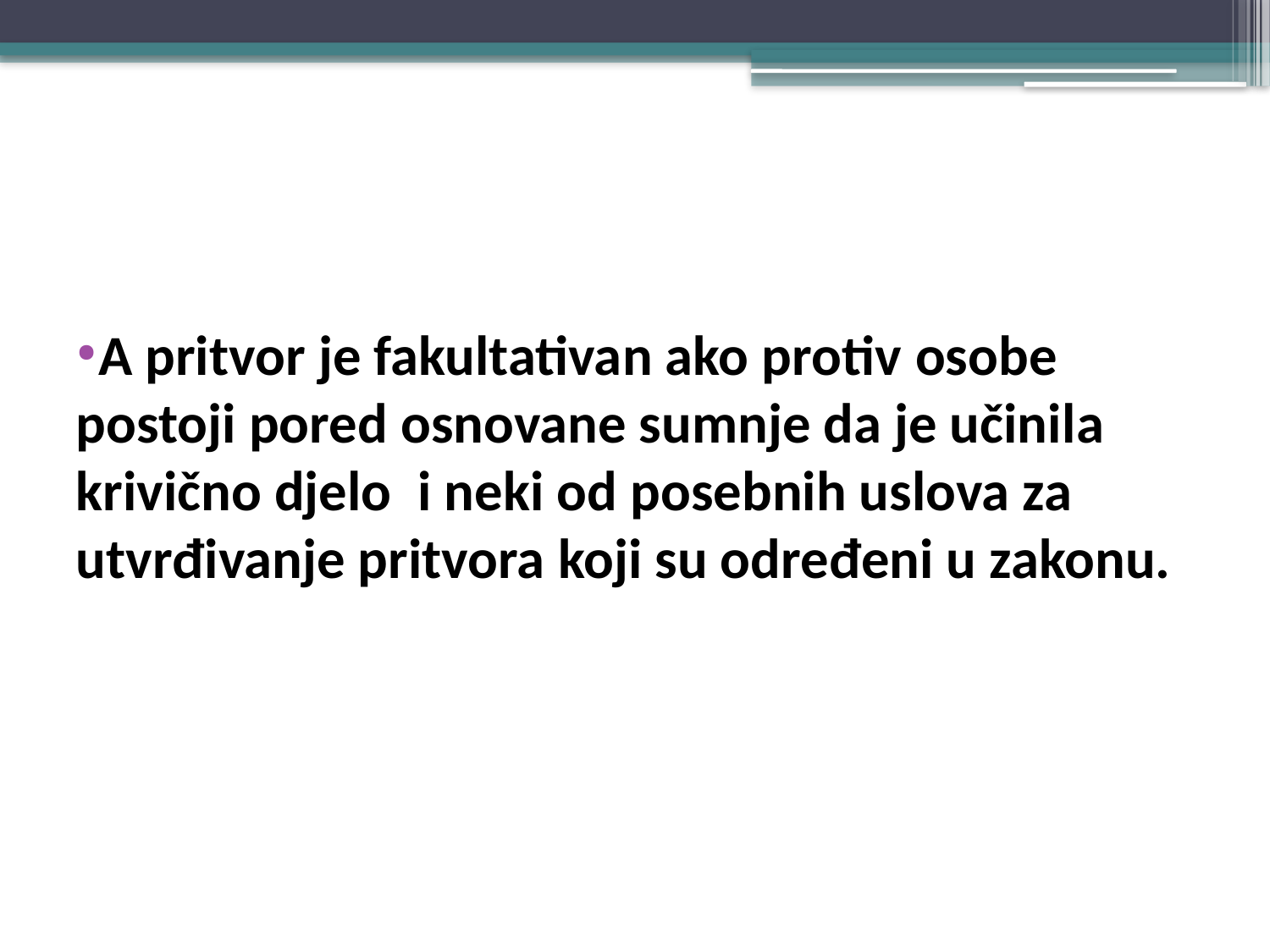

#
A pritvor je fakultativan ako protiv osobe postoji pored osnovane sumnje da je učinila krivično djelo  i neki od posebnih uslova za utvrđivanje pritvora koji su određeni u zakonu.